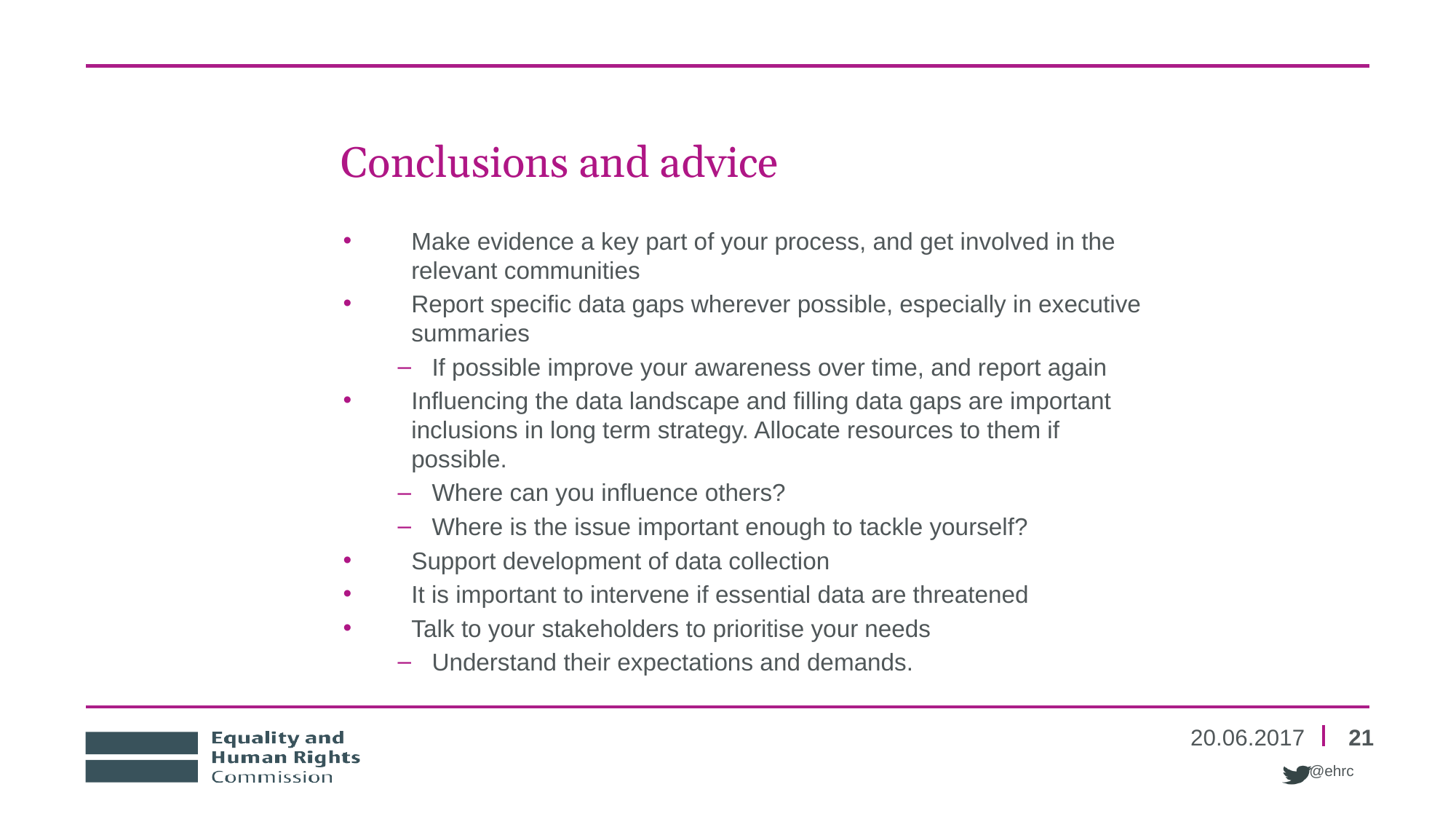

# Conclusions and advice
Make evidence a key part of your process, and get involved in the relevant communities
Report specific data gaps wherever possible, especially in executive summaries
If possible improve your awareness over time, and report again
Influencing the data landscape and filling data gaps are important inclusions in long term strategy. Allocate resources to them if possible.
Where can you influence others?
Where is the issue important enough to tackle yourself?
Support development of data collection
It is important to intervene if essential data are threatened
Talk to your stakeholders to prioritise your needs
Understand their expectations and demands.

20.06.2017
21